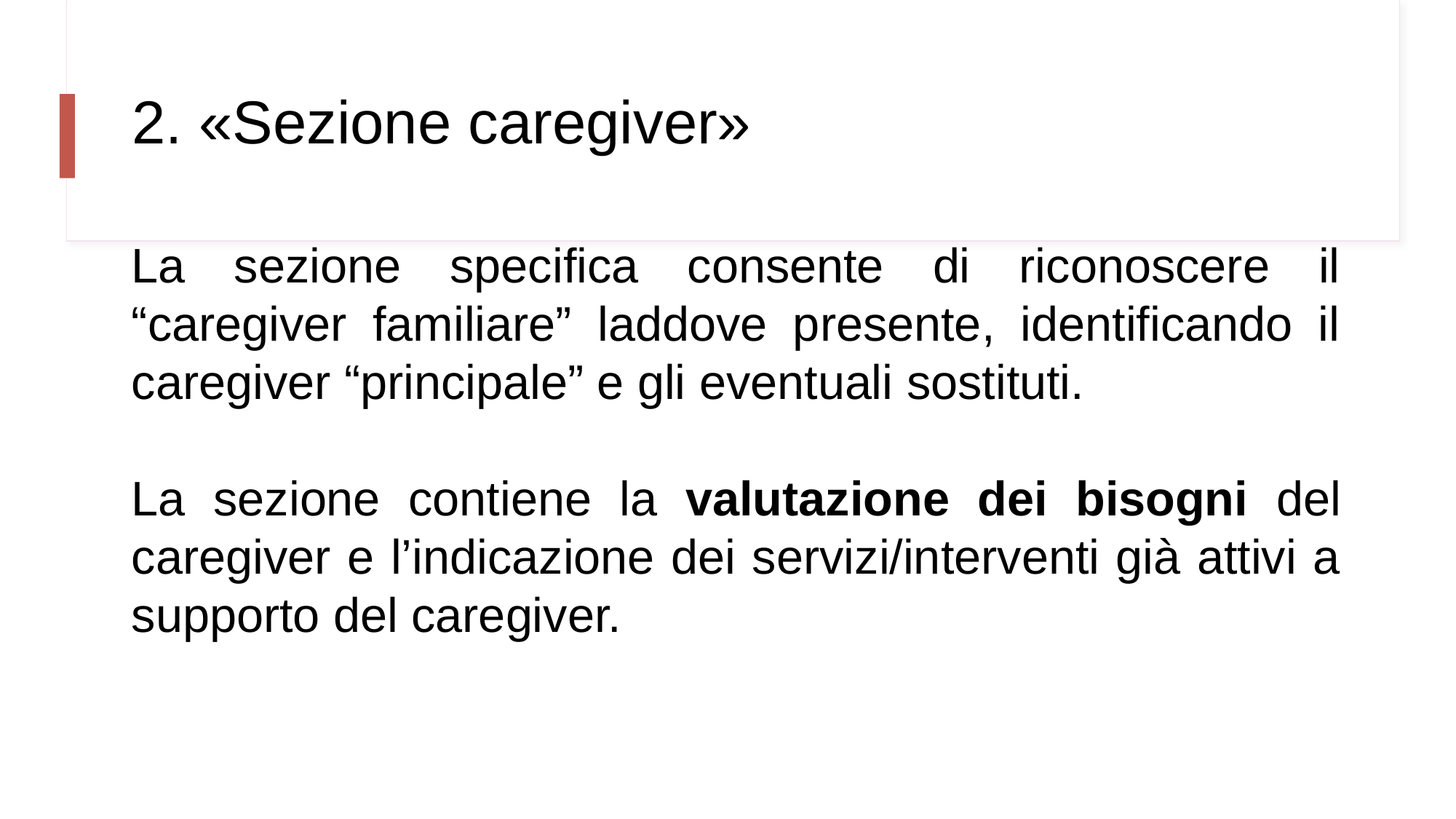

# 2. «Sezione caregiver»
La sezione specifica consente di riconoscere il “caregiver familiare” laddove presente, identificando il caregiver “principale” e gli eventuali sostituti.

La sezione contiene la valutazione dei bisogni del caregiver e l’indicazione dei servizi/interventi già attivi a supporto del caregiver.